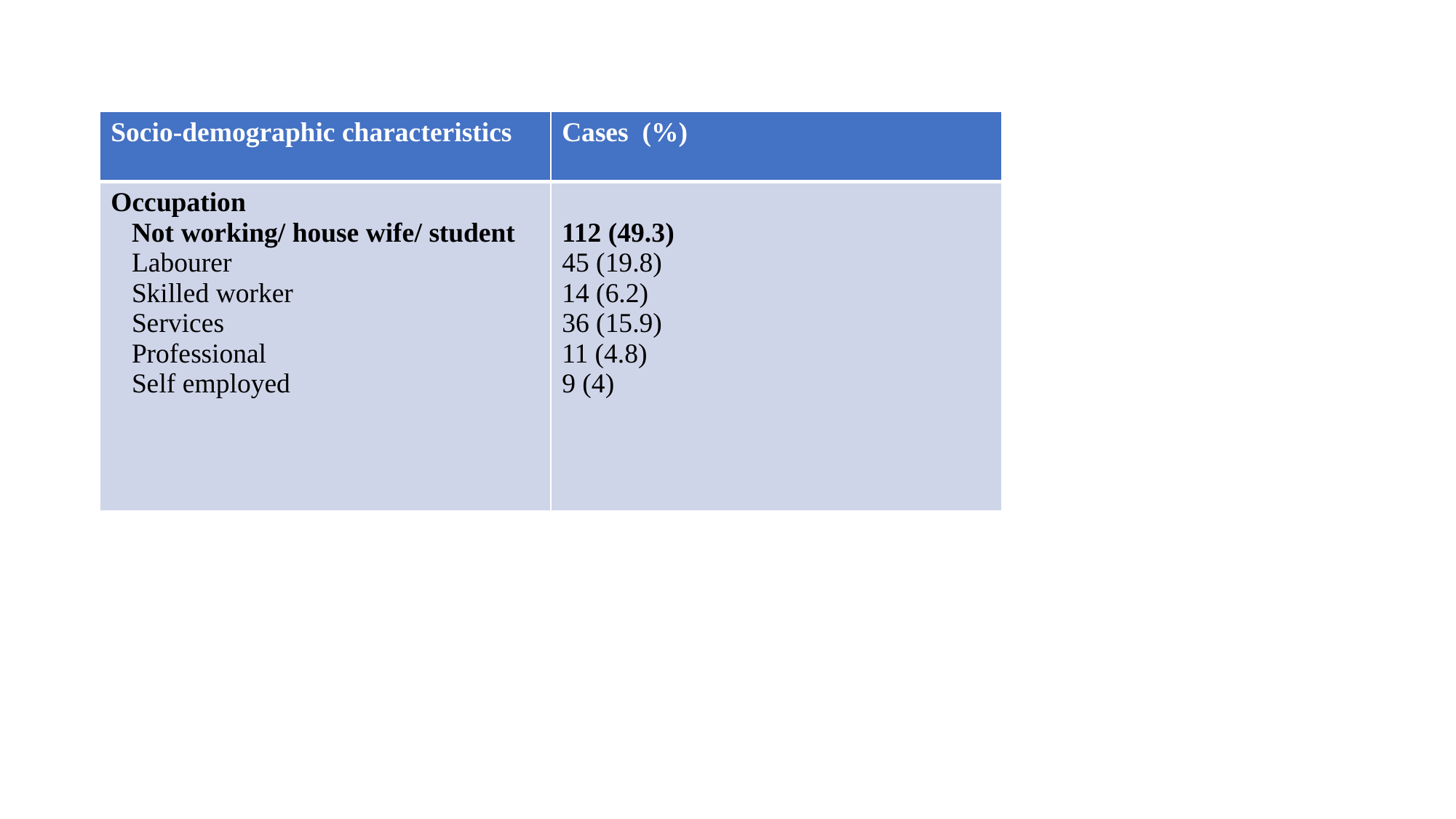

#
| Socio-demographic characteristics | Cases (%) |
| --- | --- |
| Occupation Not working/ house wife/ student Labourer Skilled worker Services Professional Self employed | 112 (49.3) 45 (19.8) 14 (6.2) 36 (15.9) 11 (4.8) 9 (4) |